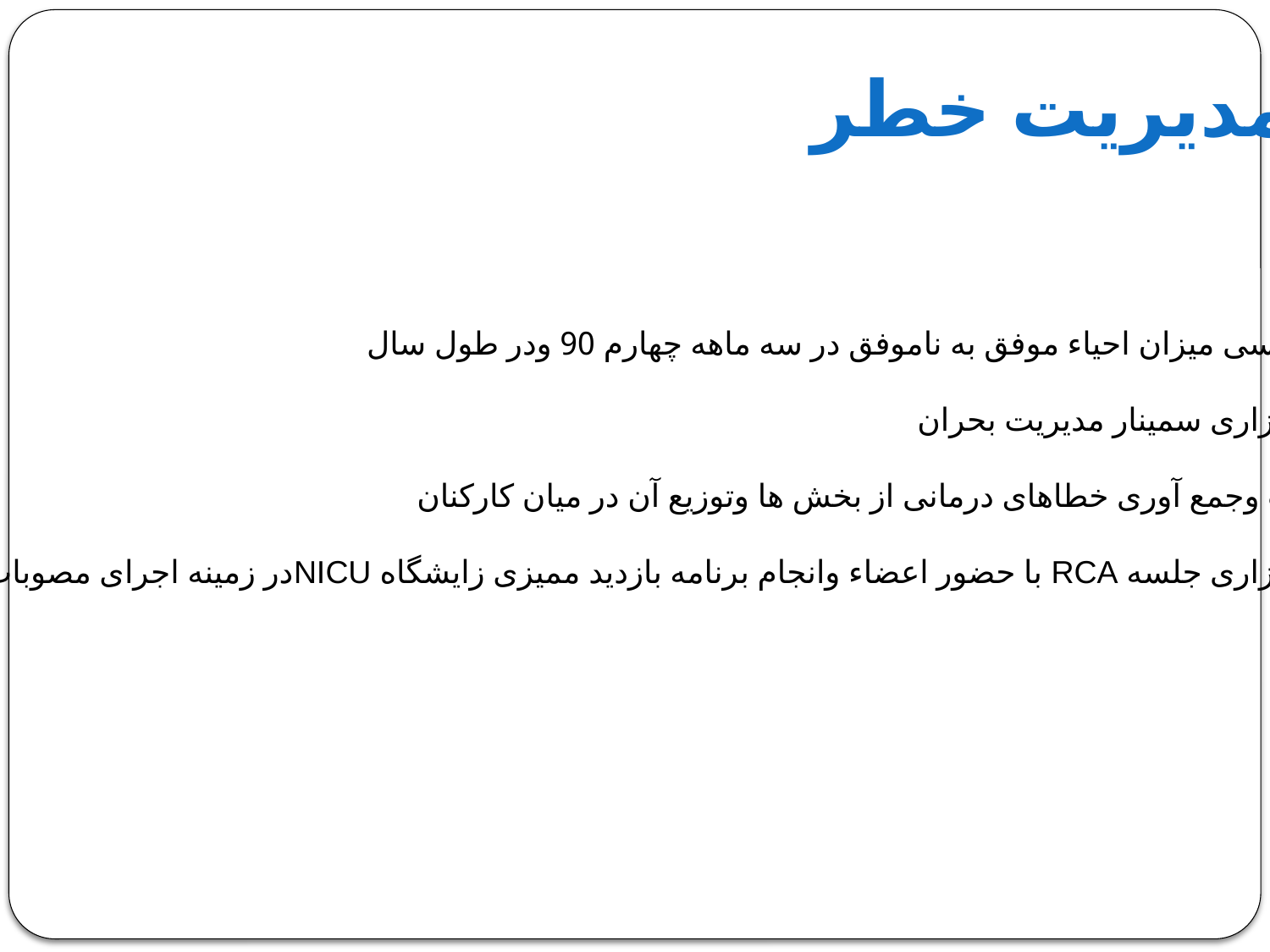

مدیریت خطر
بررسی میزان احیاء موفق به ناموفق در سه ماهه چهارم 90 ودر طول سال

برگزاری سمینار مدیریت بحران

ثبت وجمع آوری خطاهای درمانی از بخش ها وتوزیع آن در میان کارکنان

برگزاری جلسه RCA با حضور اعضاء وانجام برنامه بازدید ممیزی زایشگاه NICUدر زمینه اجرای مصوبات جلسه